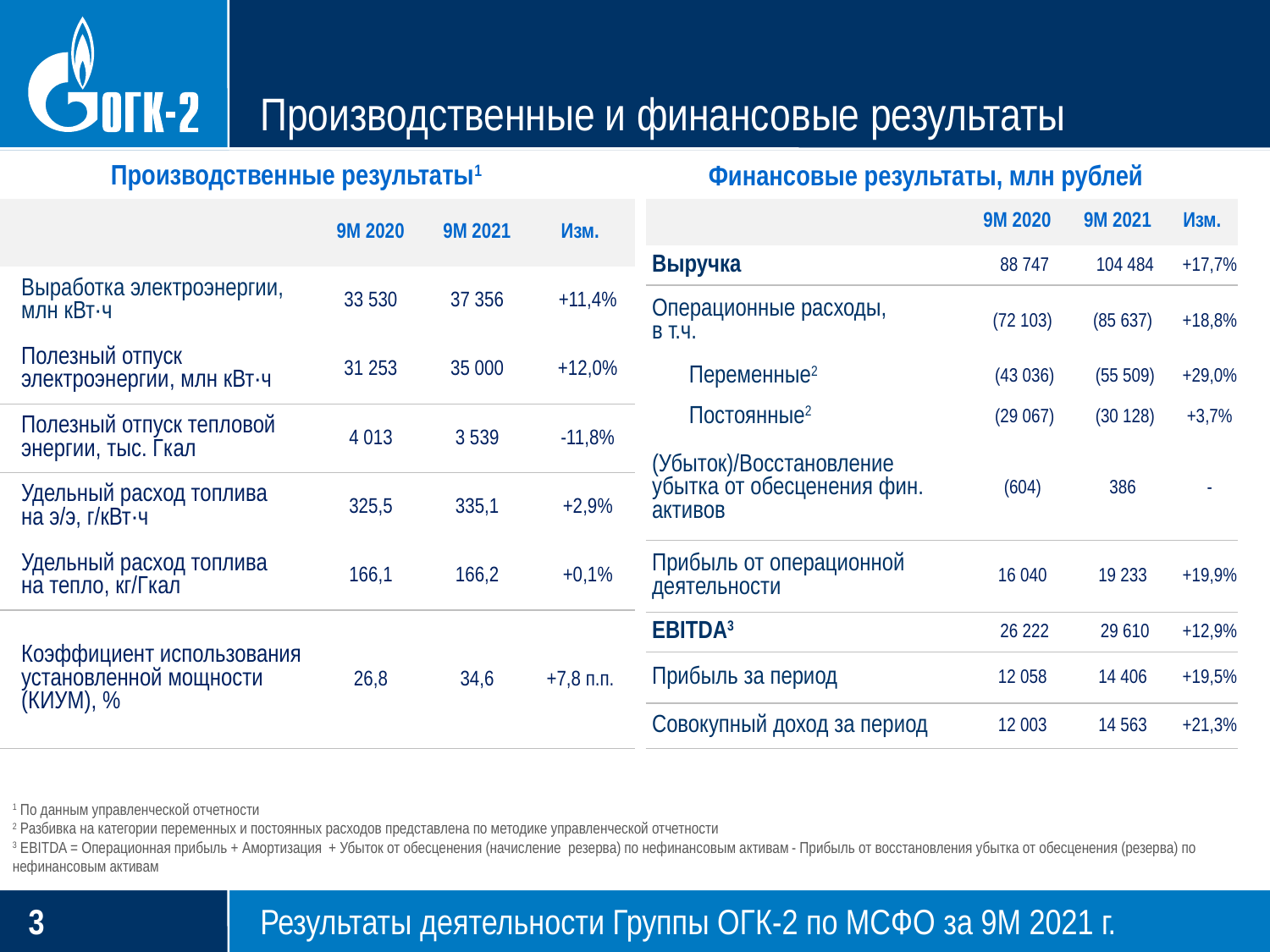

# Производственные и финансовые результаты
Производственные результаты1
Финансовые результаты, млн рублей
|  | 9М 2020 | 9М 2021 | Изм. |
| --- | --- | --- | --- |
| Выработка электроэнергии, млн кВт∙ч | 33 530 | 37 356 | +11,4% |
| Полезный отпуск электроэнергии, млн кВт∙ч | 31 253 | 35 000 | +12,0% |
| Полезный отпуск тепловой энергии, тыс. Гкал | 4 013 | 3 539 | -11,8% |
| Удельный расход топлива на э/э, г/кВт∙ч | 325,5 | 335,1 | +2,9% |
| Удельный расход топлива на тепло, кг/Гкал | 166,1 | 166,2 | +0,1% |
| Коэффициент использования установленной мощности (КИУМ), % | 26,8 | 34,6 | +7,8 п.п. |
|  | 9М 2020 | 9М 2021 | Изм. |
| --- | --- | --- | --- |
| Выручка | 88 747 | 104 484 | +17,7% |
| Операционные расходы, в т.ч. | (72 103) | (85 637) | +18,8% |
| Переменные2 | (43 036) | (55 509) | +29,0% |
| Постоянные2 | (29 067) | (30 128) | +3,7% |
| (Убыток)/Восстановление убытка от обесценения фин. активов | (604) | 386 | - |
| Прибыль от операционной деятельности | 16 040 | 19 233 | +19,9% |
| EBITDA3 | 26 222 | 29 610 | +12,9% |
| Прибыль за период | 12 058 | 14 406 | +19,5% |
| Совокупный доход за период | 12 003 | 14 563 | +21,3% |
1 По данным управленческой отчетности
2 Разбивка на категории переменных и постоянных расходов представлена по методике управленческой отчетности
3 EBITDA = Операционная прибыль + Амортизация  + Убыток от обесценения (начисление  резерва) по нефинансовым активам - Прибыль от восстановления убытка от обесценения (резерва) по нефинансовым активам
3
Результаты деятельности Группы ОГК-2 по МСФО за 9М 2021 г.